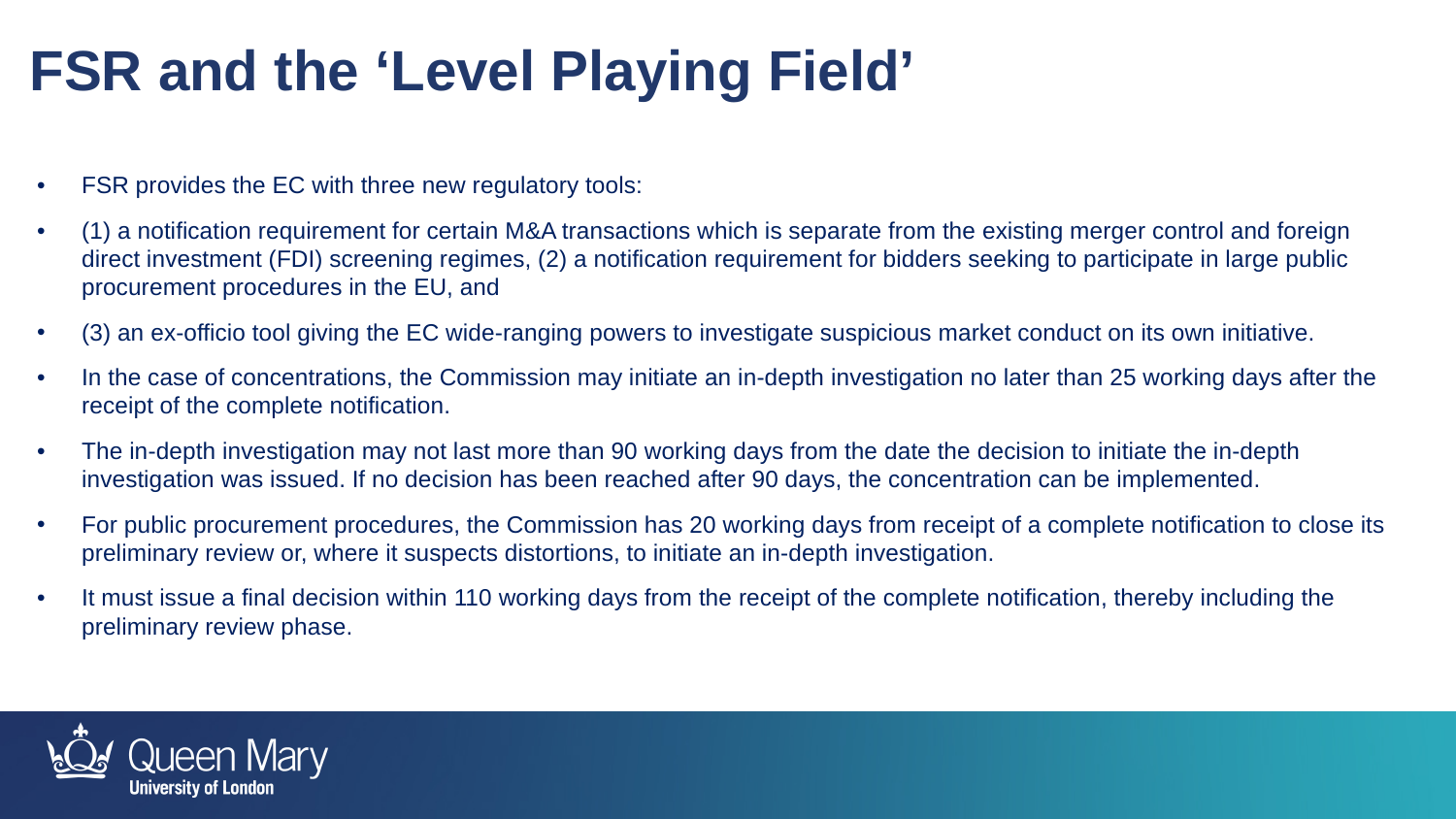

FSR and the ‘Level Playing Field’
FSR provides the EC with three new regulatory tools:
(1) a notification requirement for certain M&A transactions which is separate from the existing merger control and foreign direct investment (FDI) screening regimes, (2) a notification requirement for bidders seeking to participate in large public procurement procedures in the EU, and
(3) an ex-officio tool giving the EC wide-ranging powers to investigate suspicious market conduct on its own initiative.
In the case of concentrations, the Commission may initiate an in-depth investigation no later than 25 working days after the receipt of the complete notification.
The in-depth investigation may not last more than 90 working days from the date the decision to initiate the in-depth investigation was issued. If no decision has been reached after 90 days, the concentration can be implemented.
For public procurement procedures, the Commission has 20 working days from receipt of a complete notification to close its preliminary review or, where it suspects distortions, to initiate an in-depth investigation.
It must issue a final decision within 110 working days from the receipt of the complete notification, thereby including the preliminary review phase.